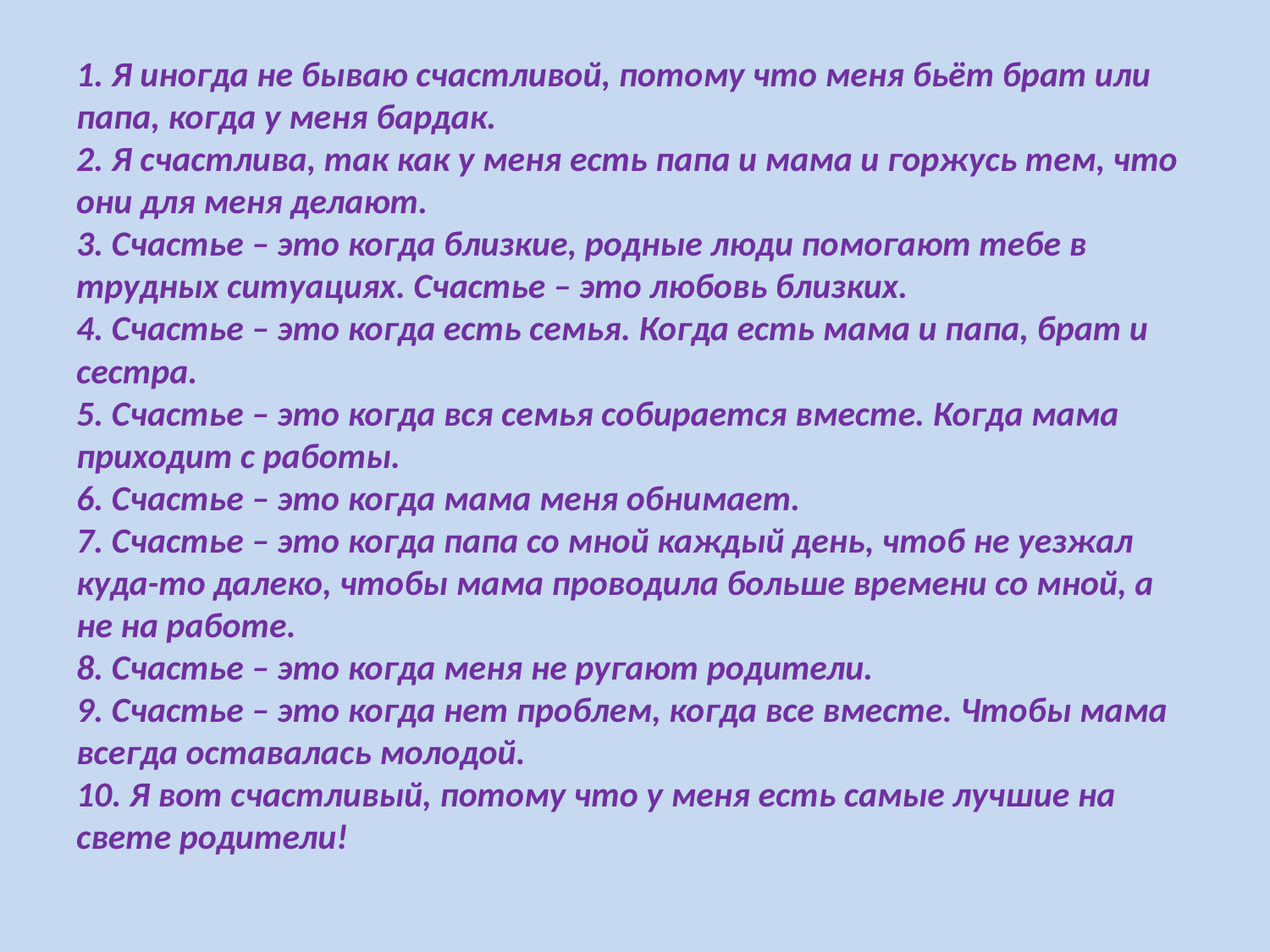

# 1. Я иногда не бываю счастливой, потому что меня бьёт брат или папа, когда у меня бардак. 2. Я счастлива, так как у меня есть папа и мама и горжусь тем, что они для меня делают. 3. Счастье – это когда близкие, родные люди помогают тебе в трудных ситуациях. Счастье – это любовь близких. 4. Счастье – это когда есть семья. Когда есть мама и папа, брат и сестра. 5. Счастье – это когда вся семья собирается вместе. Когда мама приходит с работы. 6. Счастье – это когда мама меня обнимает. 7. Счастье – это когда папа со мной каждый день, чтоб не уезжал куда-то далеко, чтобы мама проводила больше времени со мной, а не на работе. 8. Счастье – это когда меня не ругают родители. 9. Счастье – это когда нет проблем, когда все вместе. Чтобы мама всегда оставалась молодой. 10. Я вот счастливый, потому что у меня есть самые лучшие на свете родители!